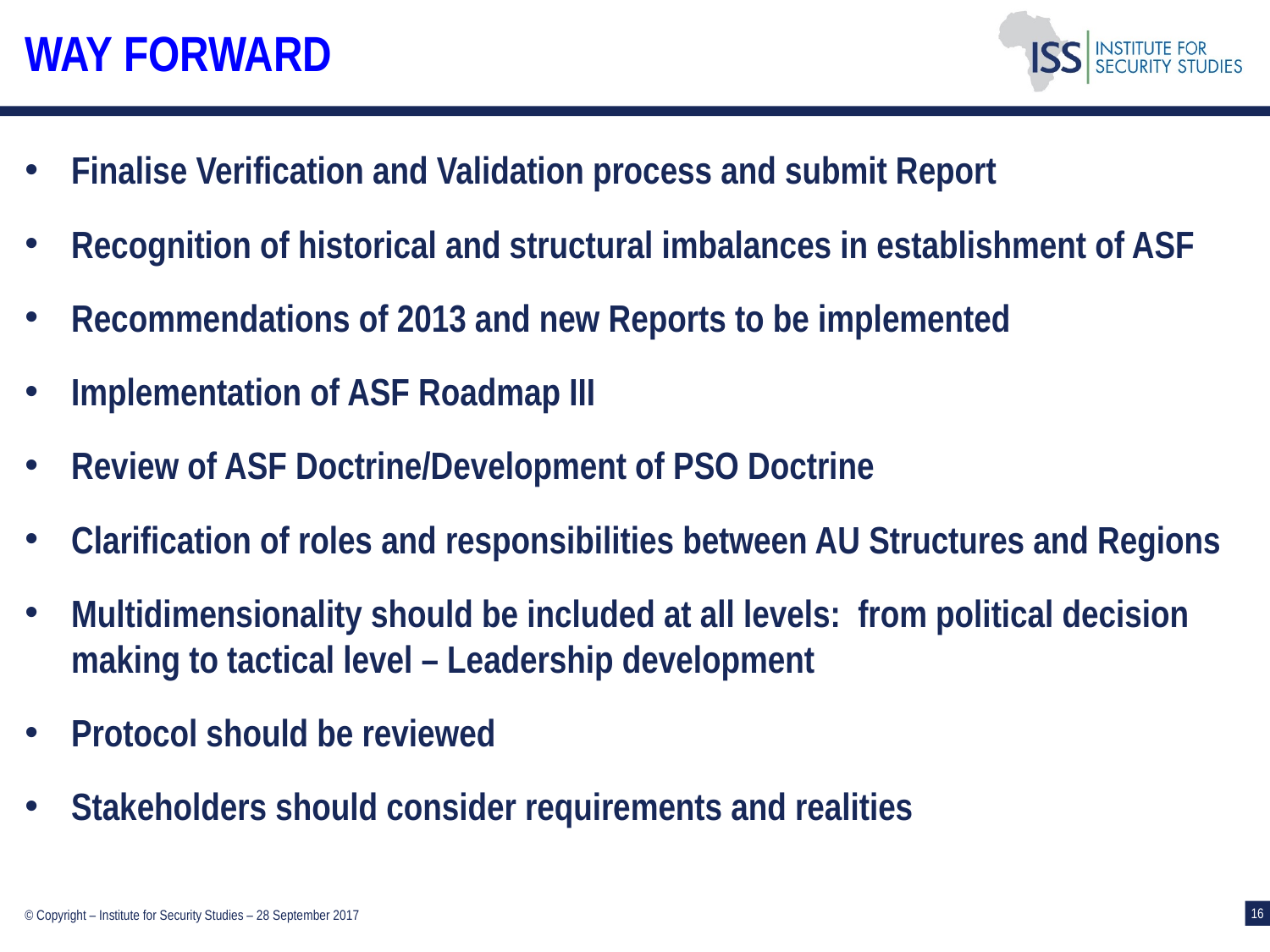

# WAY FORWARD
Finalise Verification and Validation process and submit Report
Recognition of historical and structural imbalances in establishment of ASF
Recommendations of 2013 and new Reports to be implemented
Implementation of ASF Roadmap III
Review of ASF Doctrine/Development of PSO Doctrine
Clarification of roles and responsibilities between AU Structures and Regions
Multidimensionality should be included at all levels:  from political decision making to tactical level – Leadership development
Protocol should be reviewed
Stakeholders should consider requirements and realities